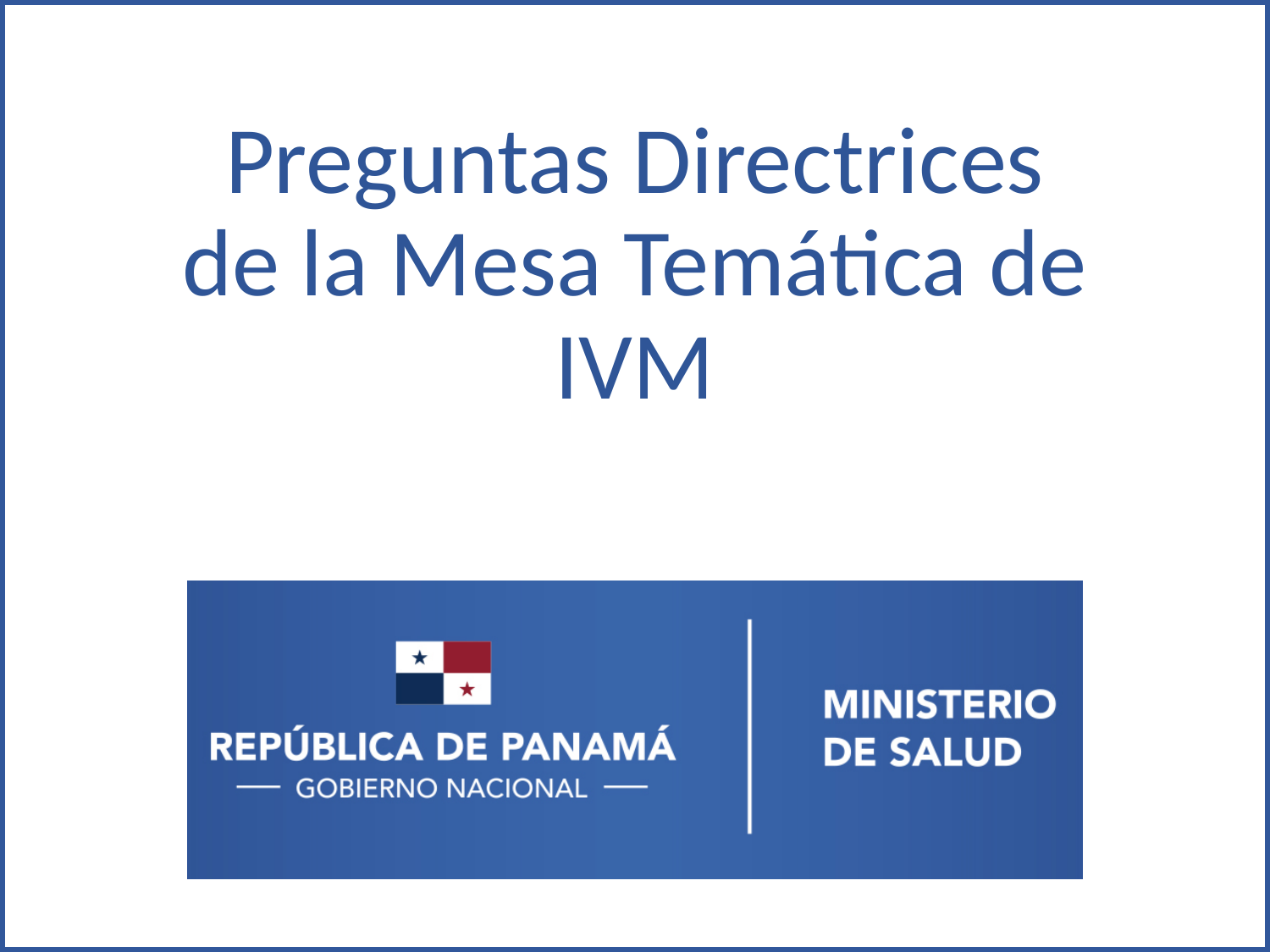

# Preguntas Directrices de la Mesa Temática de IVM